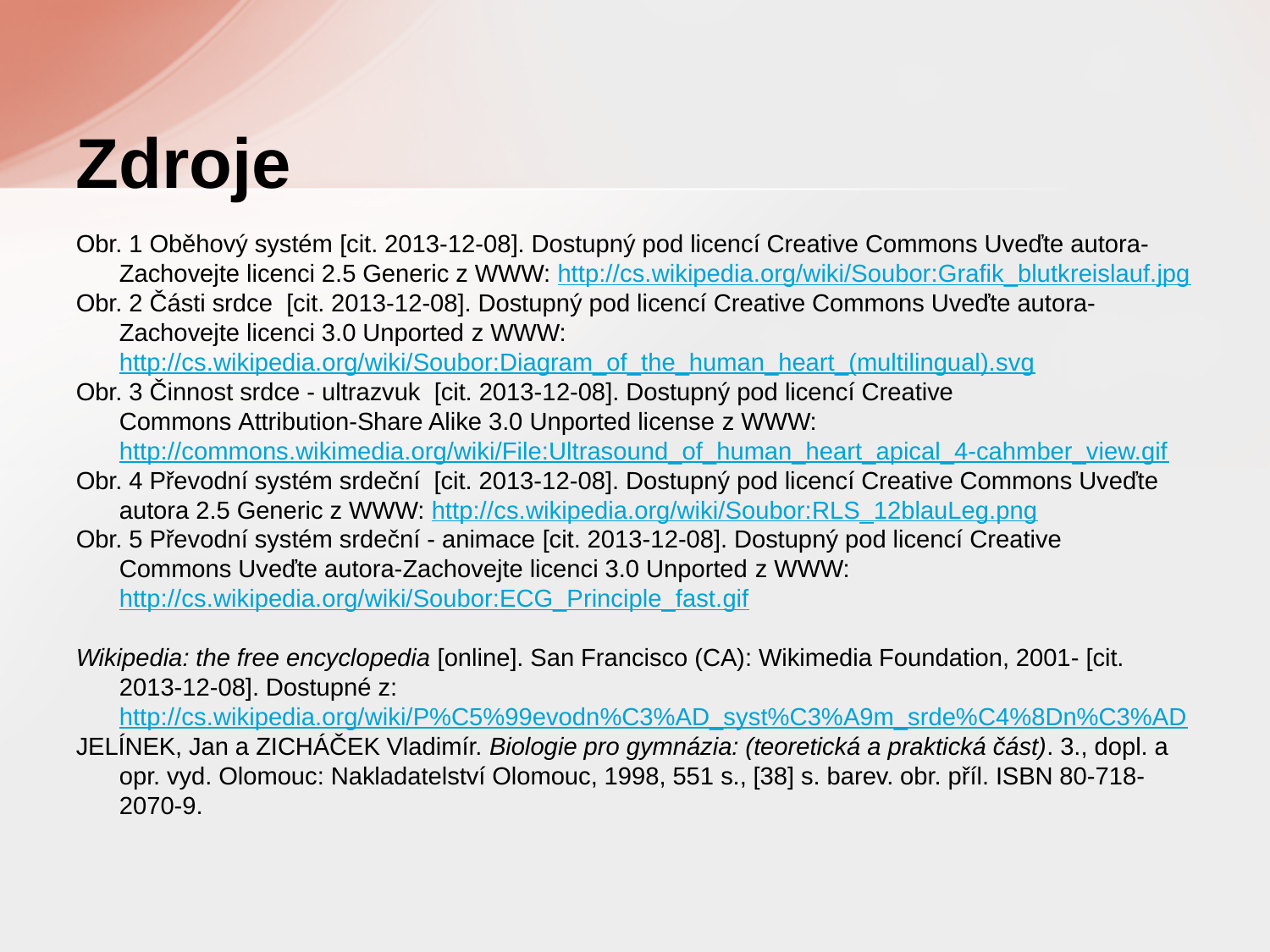

# Zdroje
Obr. 1 Oběhový systém [cit. 2013-12-08]. Dostupný pod licencí Creative Commons Uveďte autora-Zachovejte licenci 2.5 Generic z WWW: http://cs.wikipedia.org/wiki/Soubor:Grafik_blutkreislauf.jpg
Obr. 2 Části srdce  [cit. 2013-12-08]. Dostupný pod licencí Creative Commons Uveďte autora-Zachovejte licenci 3.0 Unported z WWW: http://cs.wikipedia.org/wiki/Soubor:Diagram_of_the_human_heart_(multilingual).svg
Obr. 3 Činnost srdce - ultrazvuk  [cit. 2013-12-08]. Dostupný pod licencí Creative Commons Attribution-Share Alike 3.0 Unported license z WWW: http://commons.wikimedia.org/wiki/File:Ultrasound_of_human_heart_apical_4-cahmber_view.gif
Obr. 4 Převodní systém srdeční  [cit. 2013-12-08]. Dostupný pod licencí Creative Commons Uveďte autora 2.5 Generic z WWW: http://cs.wikipedia.org/wiki/Soubor:RLS_12blauLeg.png
Obr. 5 Převodní systém srdeční - animace [cit. 2013-12-08]. Dostupný pod licencí Creative Commons Uveďte autora-Zachovejte licenci 3.0 Unported z WWW: http://cs.wikipedia.org/wiki/Soubor:ECG_Principle_fast.gif

Wikipedia: the free encyclopedia [online]. San Francisco (CA): Wikimedia Foundation, 2001- [cit. 2013-12-08]. Dostupné z: http://cs.wikipedia.org/wiki/P%C5%99evodn%C3%AD_syst%C3%A9m_srde%C4%8Dn%C3%AD
JELÍNEK, Jan a ZICHÁČEK Vladimír. Biologie pro gymnázia: (teoretická a praktická část). 3., dopl. a opr. vyd. Olomouc: Nakladatelství Olomouc, 1998, 551 s., [38] s. barev. obr. příl. ISBN 80-718-2070-9.